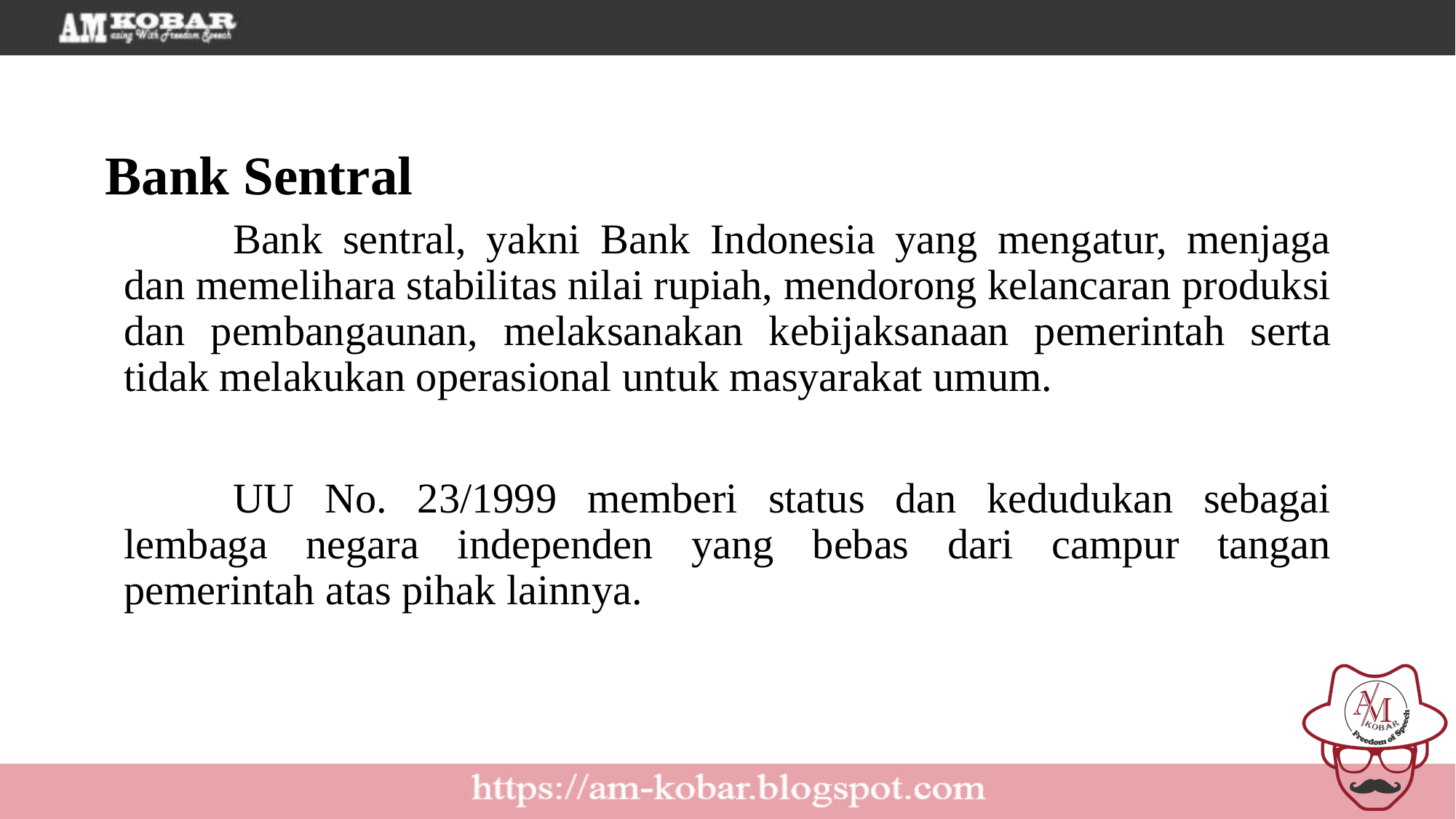

Bank Sentral
	Bank sentral, yakni Bank Indonesia yang mengatur, menjaga dan memelihara stabilitas nilai rupiah, mendorong kelancaran produksi dan pembangaunan, melaksanakan kebijaksanaan pemerintah serta tidak melakukan operasional untuk masyarakat umum.

	UU No. 23/1999 memberi status dan kedudukan sebagai lembaga negara independen yang bebas dari campur tangan pemerintah atas pihak lainnya.